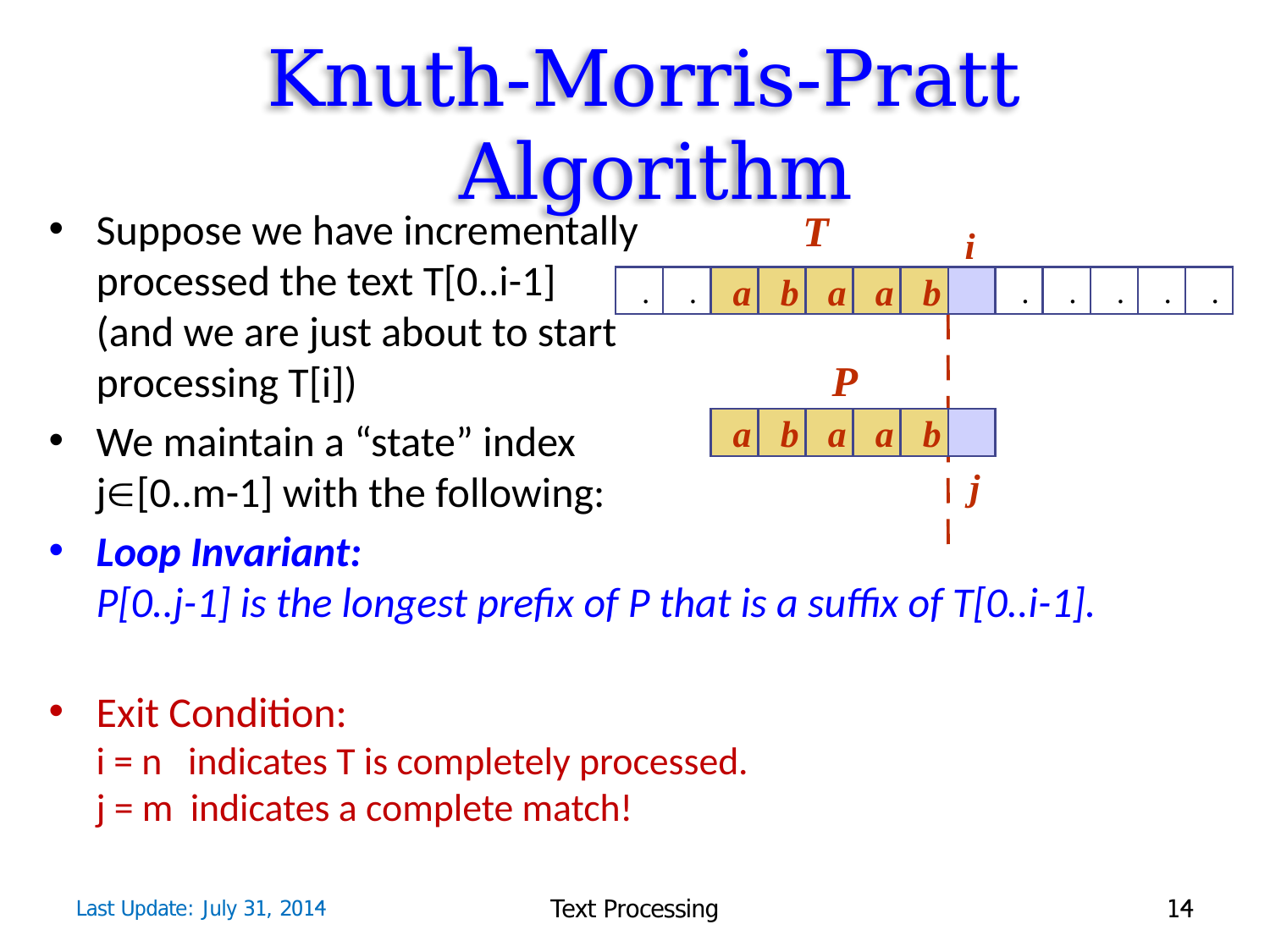

# Knuth-Morris-Pratt  Algorithm
Suppose we have incrementally
processed the text T[0..i-1]
(and we are just about to start
processing T[i])
We maintain a “state” index
j∈[0..m-1] with the following:
Loop Invariant:
P[0..j-1] is the longest prefix of P that is a suffix of T[0..i-1].
Exit Condition:
i = n   indicates T is completely processed.
j = m  indicates a complete match!
T
i

a
b
a
a
b

.
.
.
.
.
.
.

P

a
b
a
a
b

j

Last Update: July 31, 2014
Text Processing
14